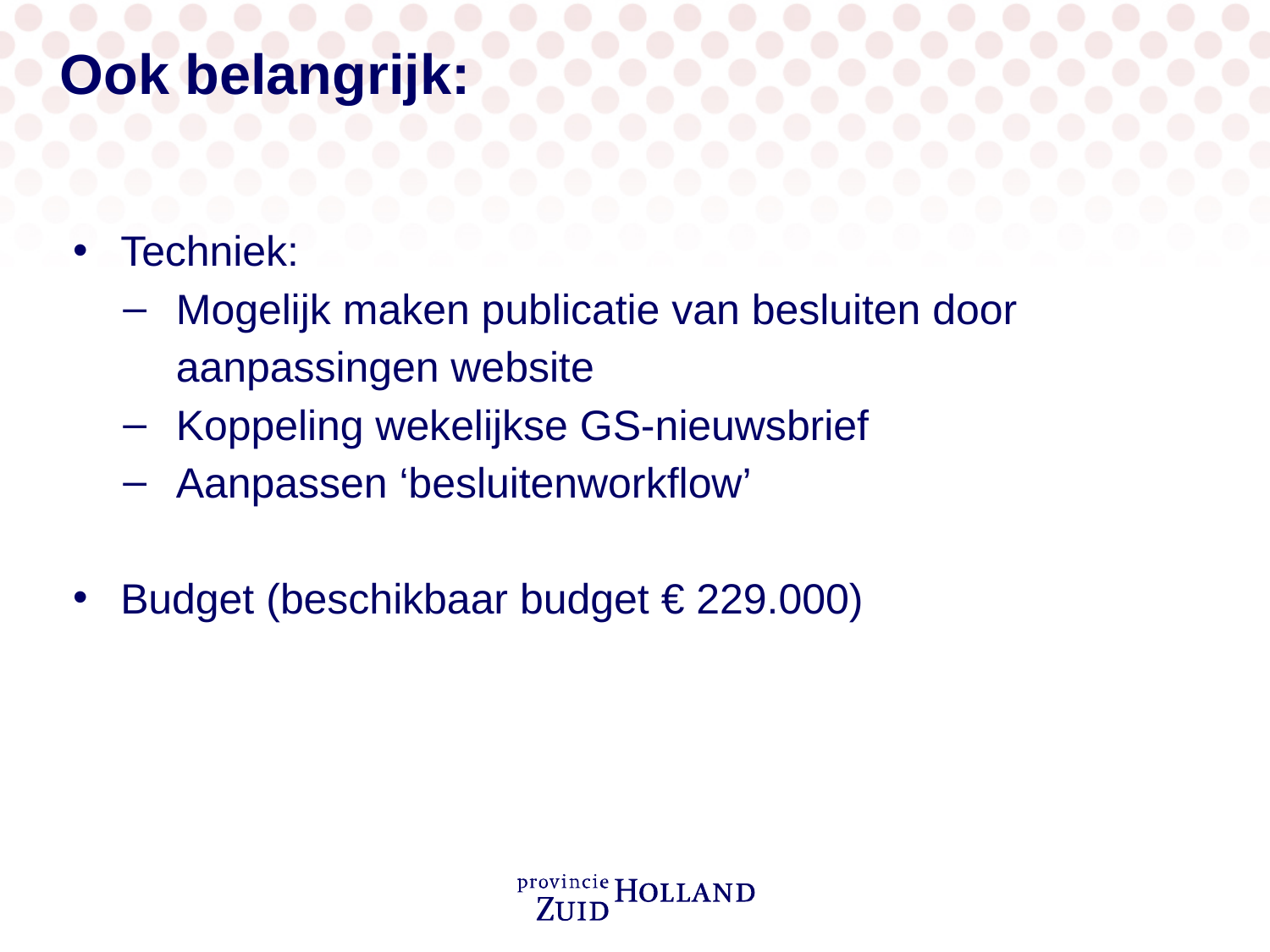

# Ook belangrijk:
Techniek:
Mogelijk maken publicatie van besluiten door aanpassingen website
Koppeling wekelijkse GS-nieuwsbrief
Aanpassen ‘besluitenworkflow’

Budget (beschikbaar budget € 229.000)